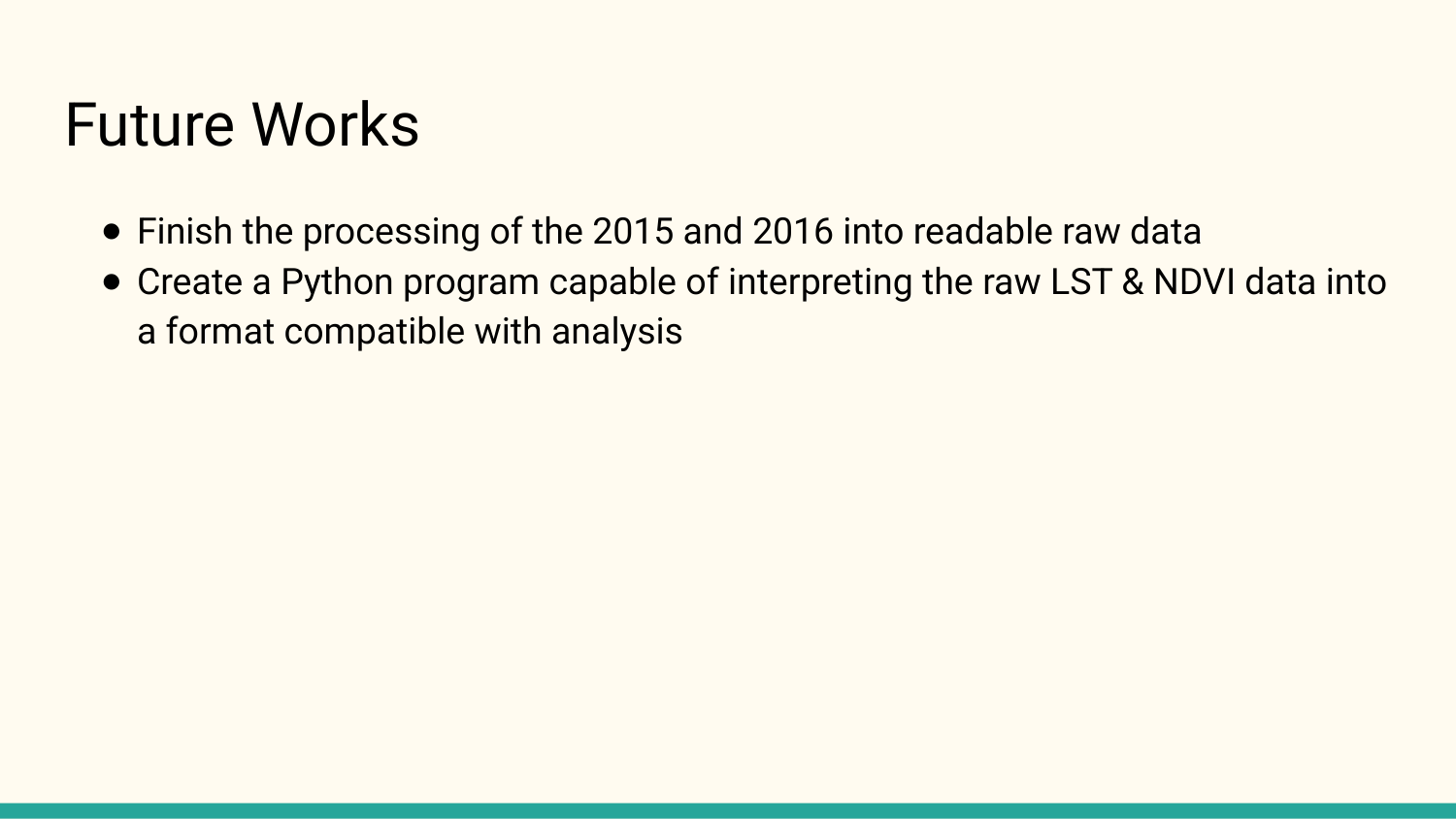

# Future Works
Finish the processing of the 2015 and 2016 into readable raw data
Create a Python program capable of interpreting the raw LST & NDVI data into a format compatible with analysis